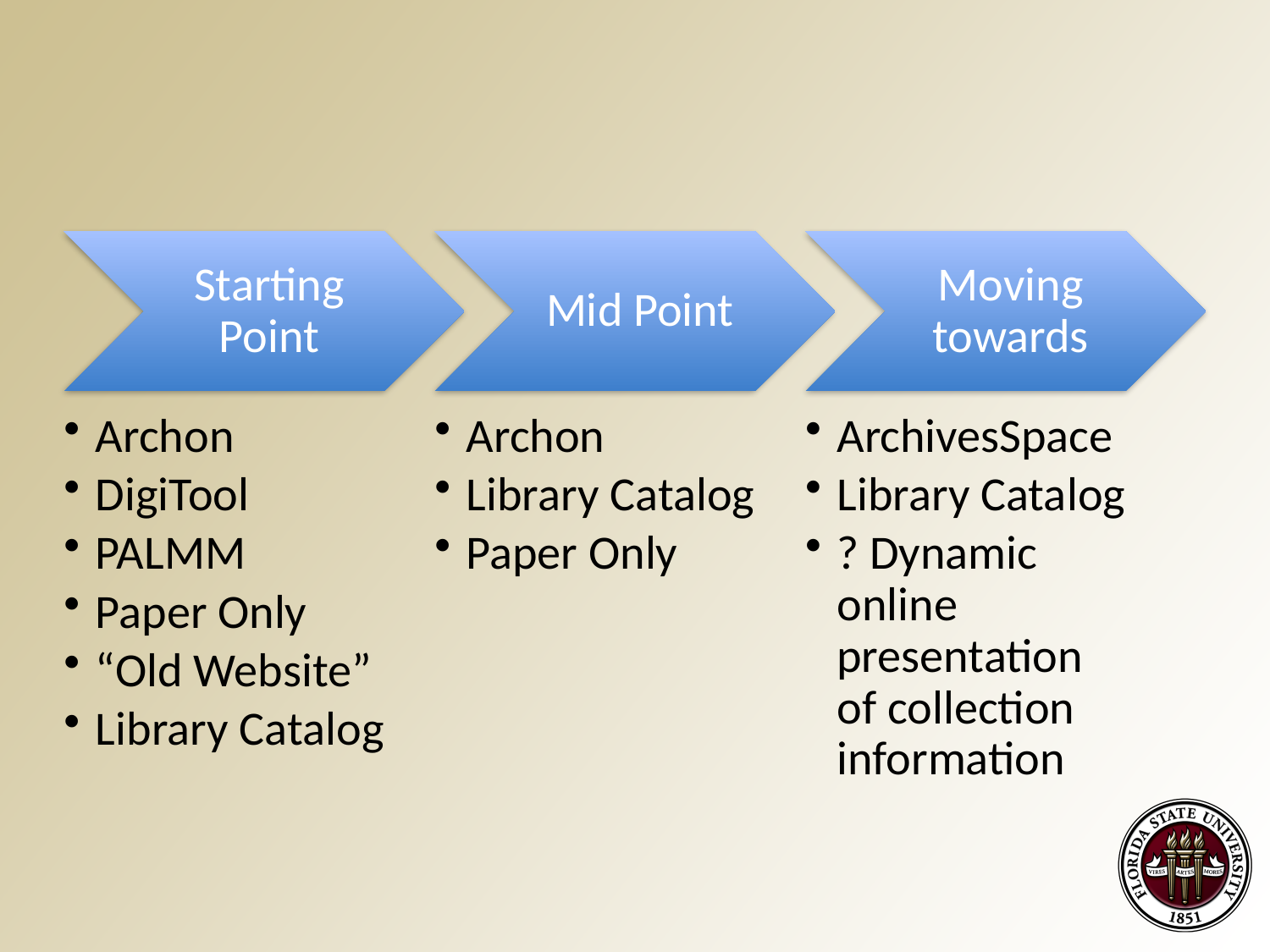

#
Starting Point
Archon
DigiTool
PALMM
Paper Only
“Old Website”
Library Catalog
Mid Point
Archon
Library Catalog
Paper Only
Moving towards
ArchivesSpace
Library Catalog
? Dynamic online presentation of collection information